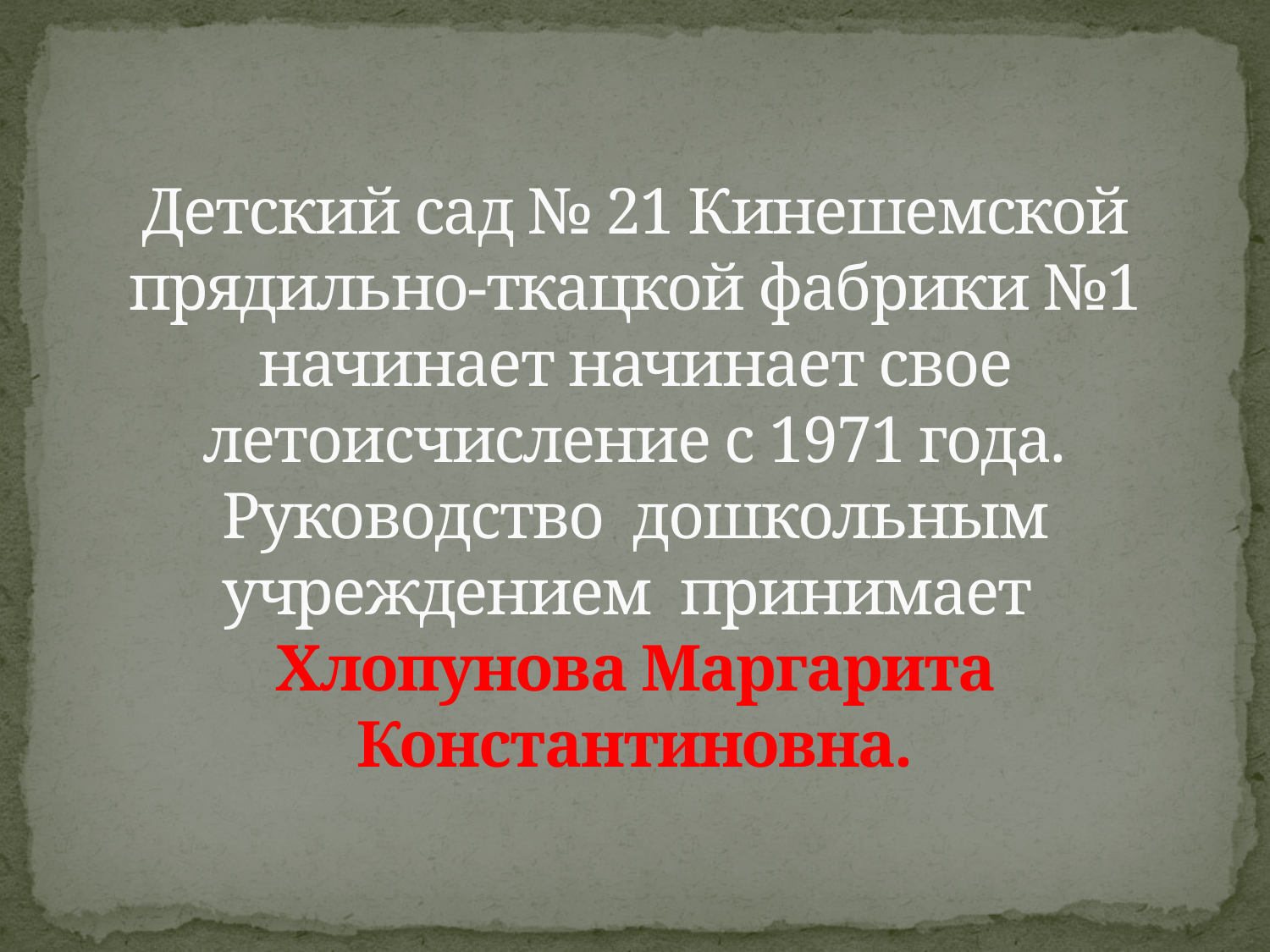

Детский сад № 21 Кинешемской прядильно-ткацкой фабрики №1 начинает начинает свое летоисчисление с 1971 года.
Руководство  дошкольным учреждением  принимает
Хлопунова Маргарита Константиновна.